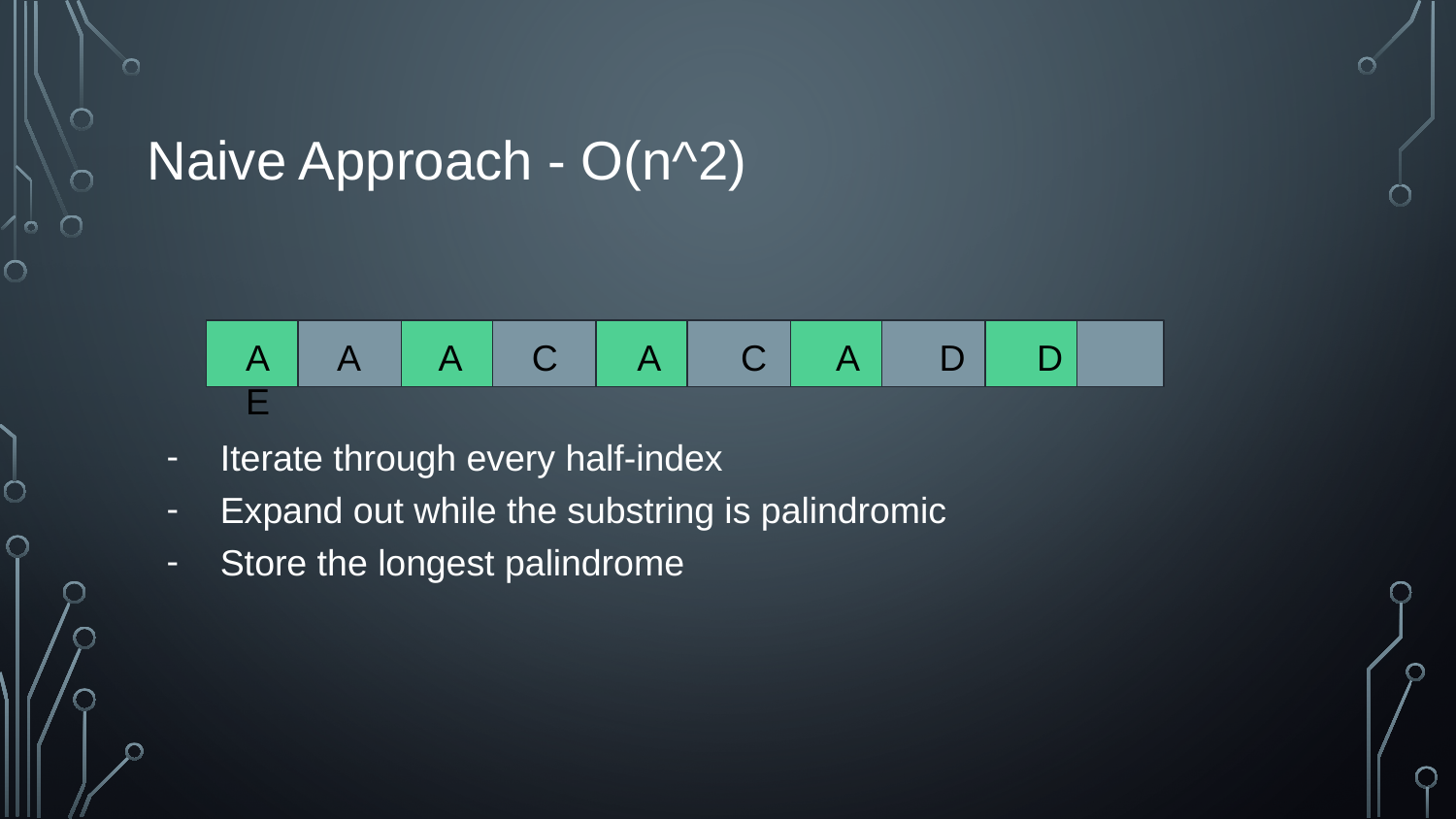

# Naive Approach - O(n^2)

A       A        A       C        A        C       A        D       D       E
Iterate through every half-index
Expand out while the substring is palindromic
Store the longest palindrome